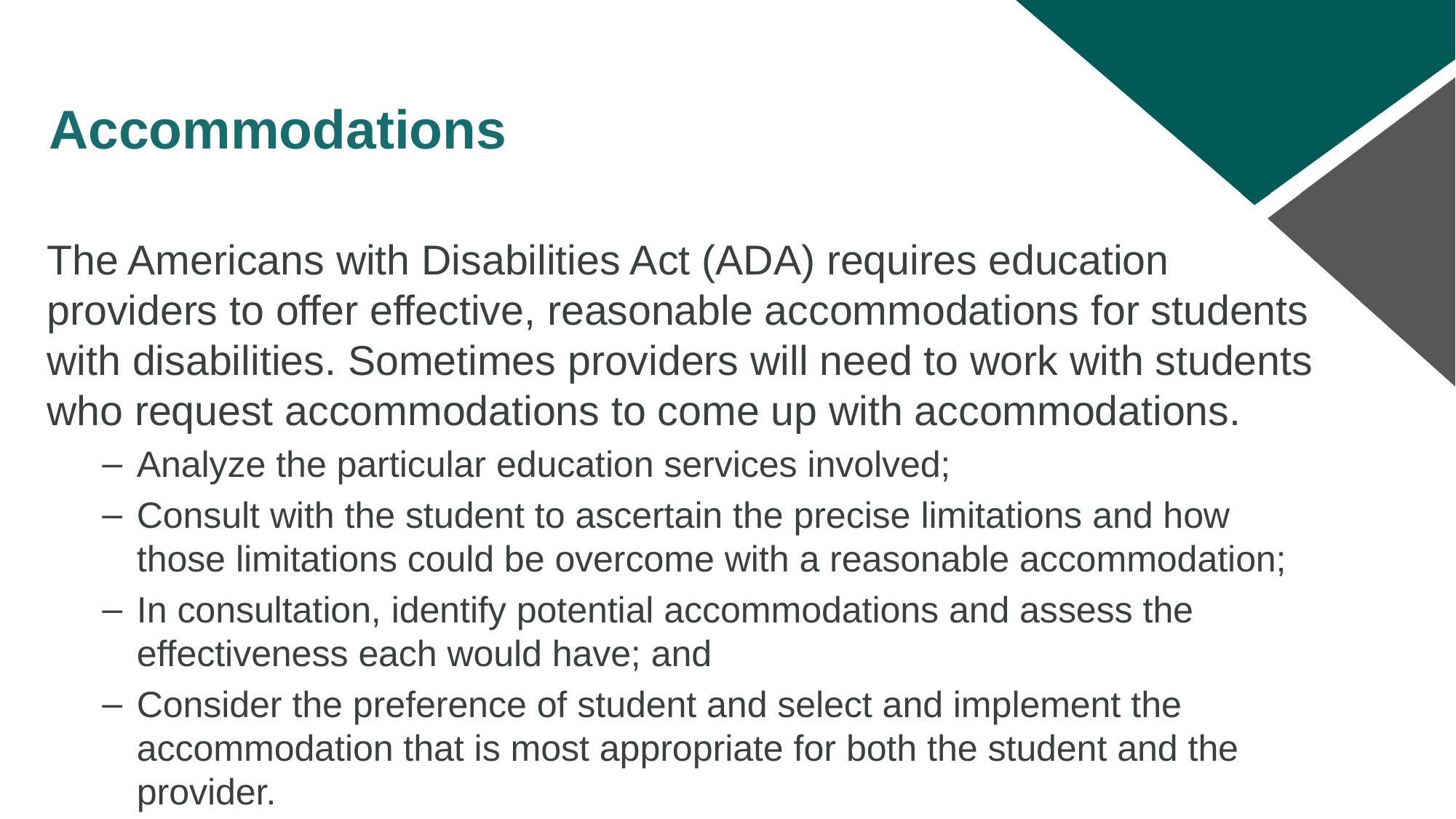

# Accommodations
The Americans with Disabilities Act (ADA) requires education providers to offer effective, reasonable accommodations for students with disabilities. Sometimes providers will need to work with students who request accommodations to come up with accommodations.
Analyze the particular education services involved;
Consult with the student to ascertain the precise limitations and how those limitations could be overcome with a reasonable accommodation;
In consultation, identify potential accommodations and assess the effectiveness each would have; and
Consider the preference of student and select and implement the accommodation that is most appropriate for both the student and the provider.